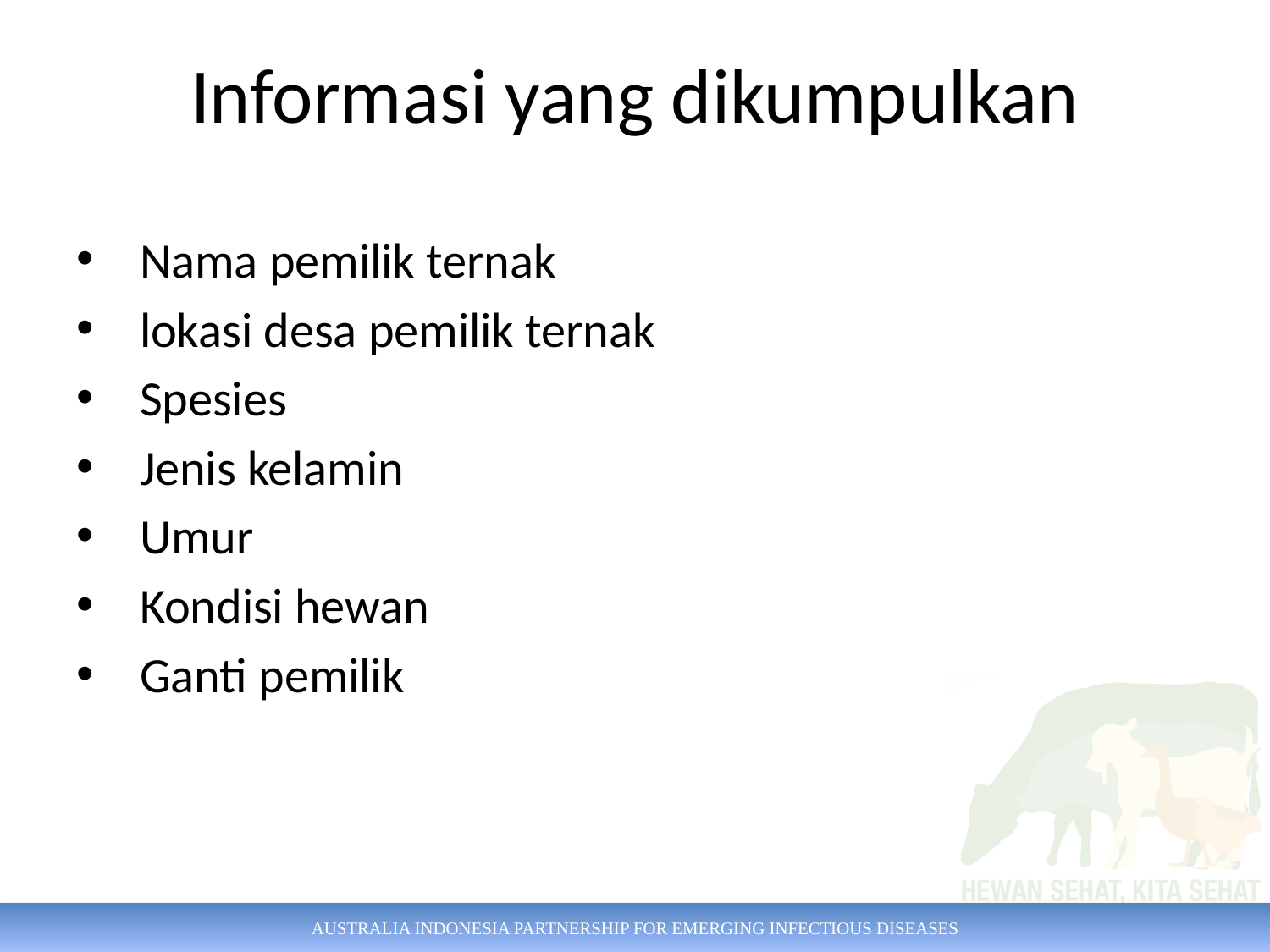

# Informasi yang dikumpulkan
Nama pemilik ternak
lokasi desa pemilik ternak
Spesies
Jenis kelamin
Umur
Kondisi hewan
Ganti pemilik